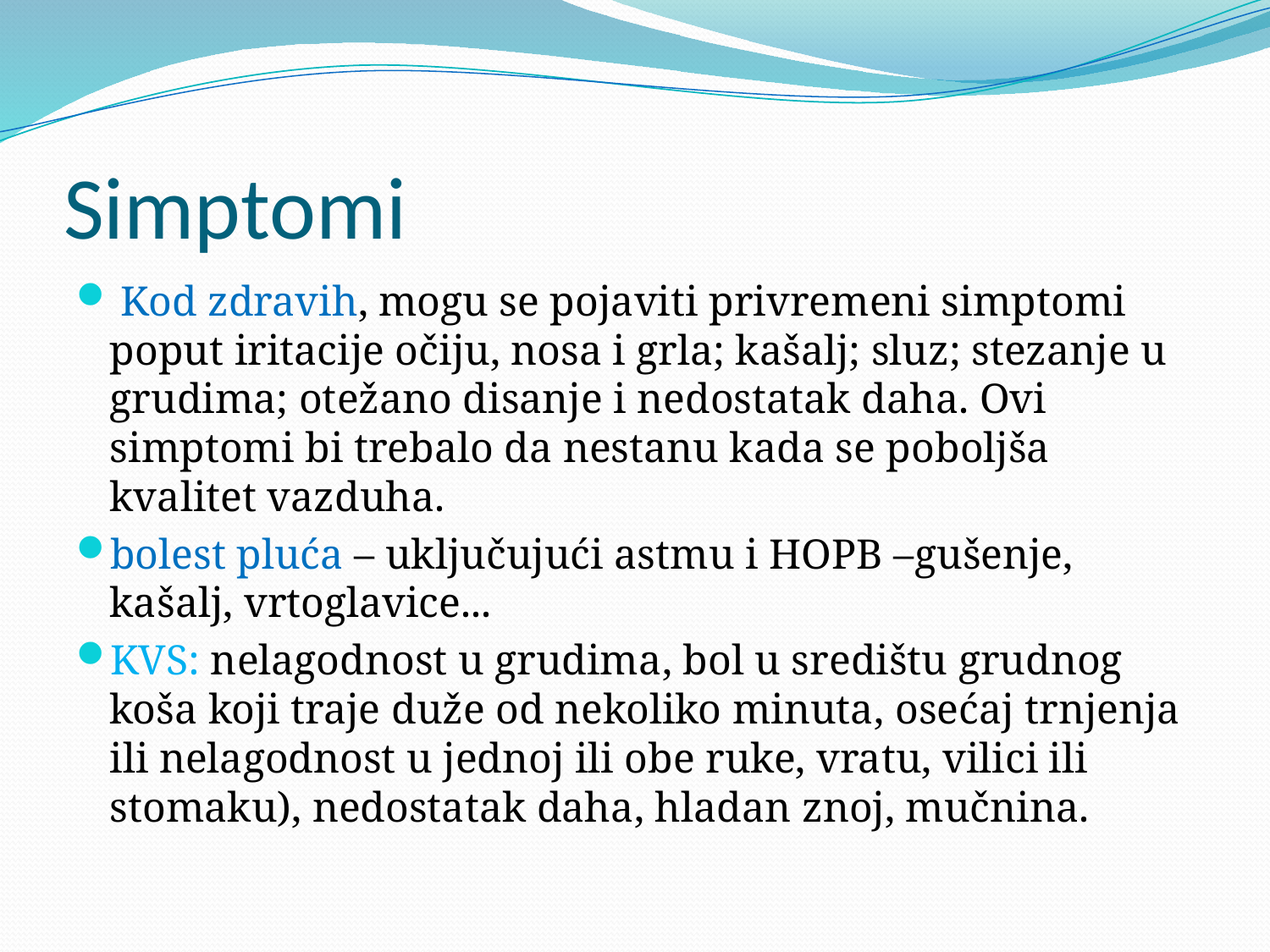

# Simptomi
 Kod zdravih, mogu se pojaviti privremeni simptomi poput iritacije očiju, nosa i grla; kašalj; sluz; stezanje u grudima; otežano disanje i nedostatak daha. Ovi simptomi bi trebalo da nestanu kada se poboljša kvalitet vazduha.
bolest pluća – uključujući astmu i HOPB –gušenje, kašalj, vrtoglavice...
KVS: nelagodnost u grudima, bol u središtu grudnog koša koji traje duže od nekoliko minuta, osećaj trnjenja ili nelagodnost u jednoj ili obe ruke, vratu, vilici ili stomaku), nedostatak daha, hladan znoj, mučnina.